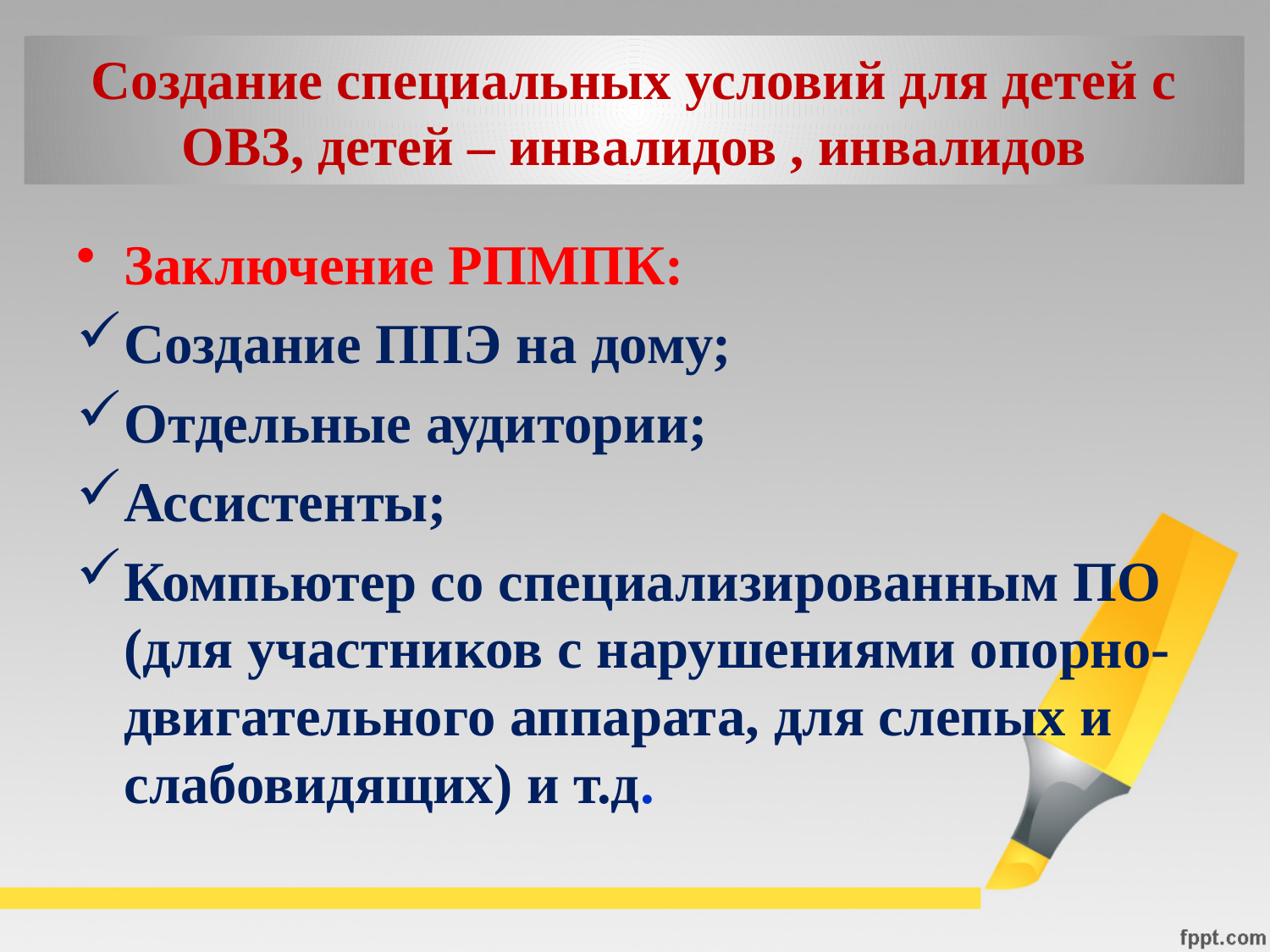

Создание специальных условий для детей с ОВЗ, детей – инвалидов , инвалидов
Заключение РПМПК:
Создание ППЭ на дому;
Отдельные аудитории;
Ассистенты;
Компьютер со специализированным ПО (для участников с нарушениями опорно- двигательного аппарата, для слепых и слабовидящих) и т.д.